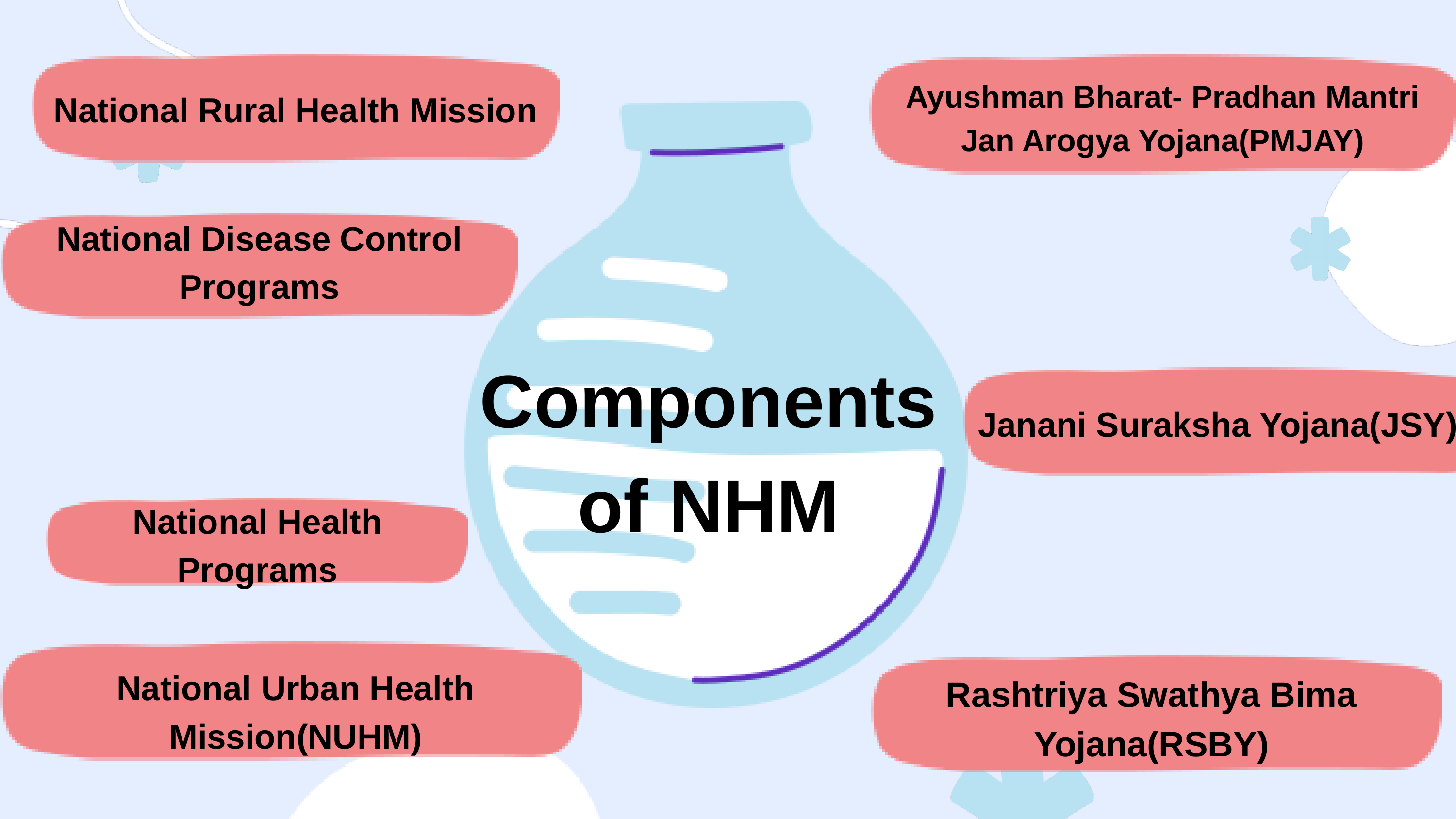

Ayushman Bharat- Pradhan Mantri Jan Arogya Yojana(PMJAY)
National Rural Health Mission

National Disease Control Programs

Components
of NHM

Janani Suraksha Yojana(JSY)
National Health Programs

National Urban Health Mission(NUHM)
Rashtriya Swathya Bima Yojana(RSBY)